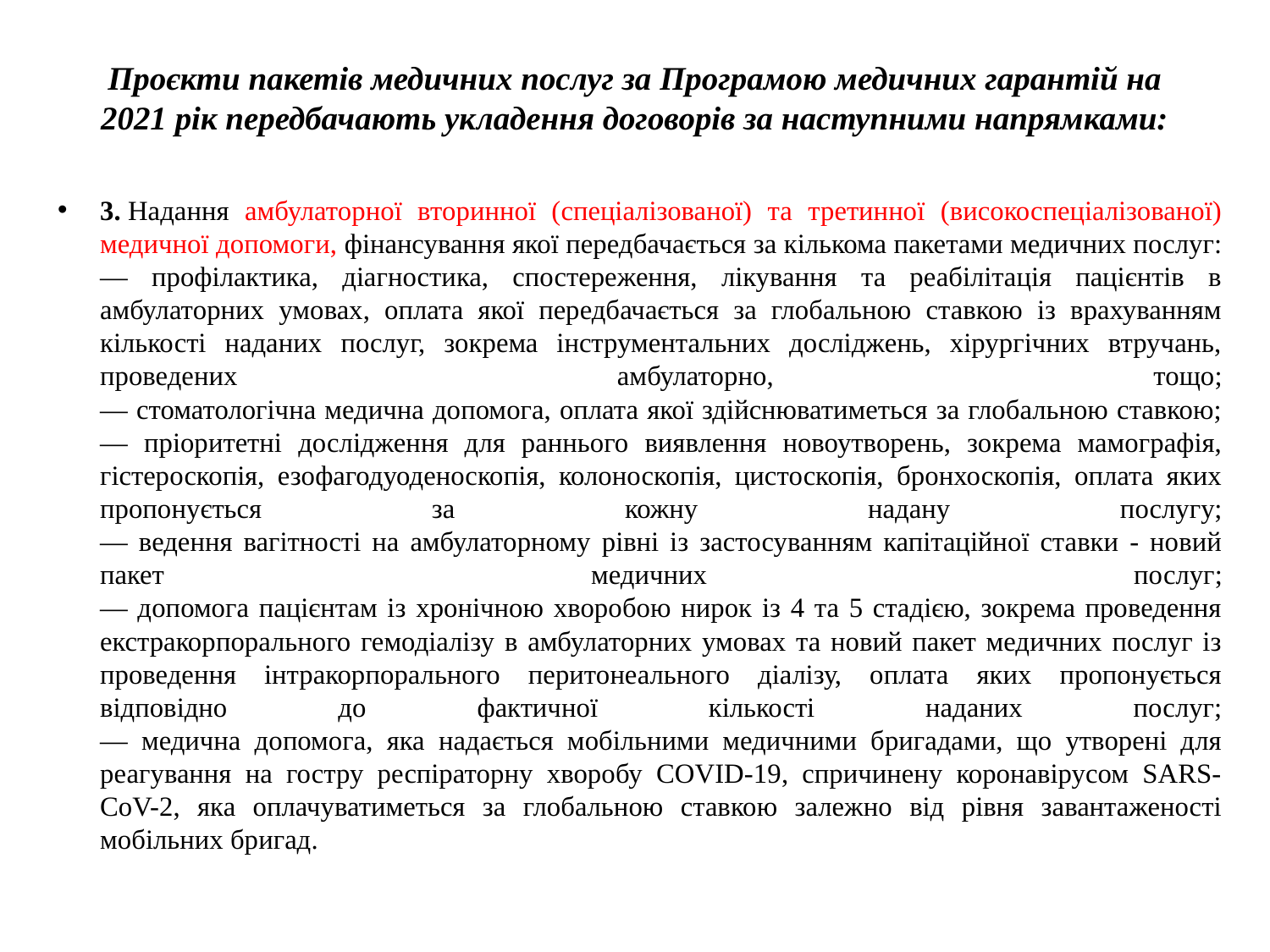

# Проєкти пакетів медичних послуг за Програмою медичних гарантій на 2021 рік передбачають укладення договорів за наступними напрямками:
3. Надання амбулаторної вторинної (спеціалізованої) та третинної (високоспеціалізованої) медичної допомоги, фінансування якої передбачається за кількома пакетами медичних послуг:
— профілактика, діагностика, спостереження, лікування та реабілітація пацієнтів в амбулаторних умовах, оплата якої передбачається за глобальною ставкою із врахуванням кількості наданих послуг, зокрема інструментальних досліджень, хірургічних втручань, проведених амбулаторно, тощо;
— стоматологічна медична допомога, оплата якої здійснюватиметься за глобальною ставкою;
— пріоритетні дослідження для раннього виявлення новоутворень, зокрема мамографія, гістероскопія, езофагодуоденоскопія, колоноскопія, цистоскопія, бронхоскопія, оплата яких пропонується за кожну надану послугу;
— ведення вагітності на амбулаторному рівні із застосуванням капітаційної ставки - новий пакет медичних послуг;
— допомога пацієнтам із хронічною хворобою нирок із 4 та 5 стадією, зокрема проведення екстракорпорального гемодіалізу в амбулаторних умовах та новий пакет медичних послуг із проведення інтракорпорального перитонеального діалізу, оплата яких пропонується відповідно до фактичної кількості наданих послуг;
— медична допомога, яка надається мобільними медичними бригадами, що утворені для реагування на гостру респіраторну хворобу COVID-19, спричинену коронавірусом SARS-CoV-2, яка оплачуватиметься за глобальною ставкою залежно від рівня завантаженості мобільних бригад.